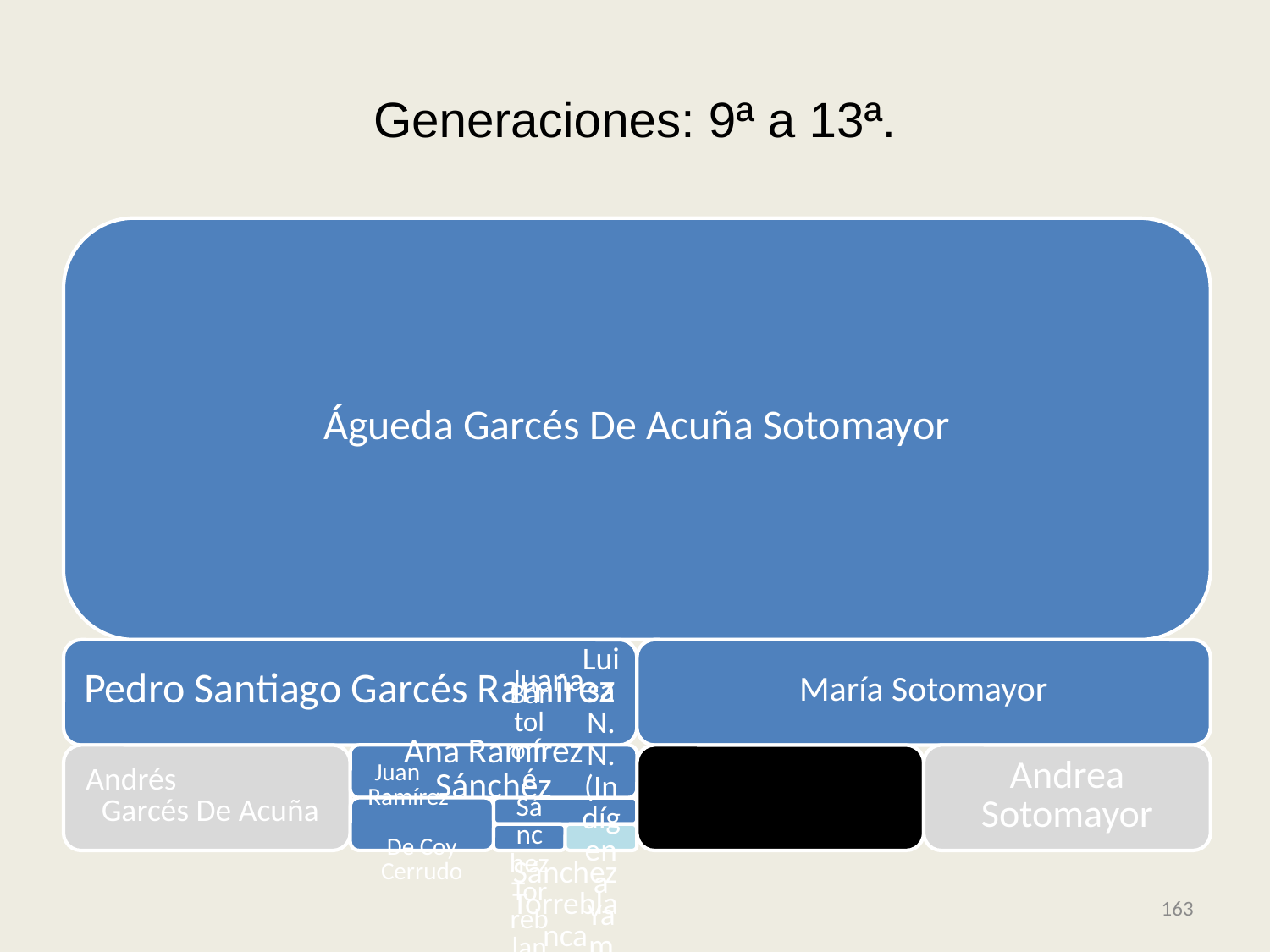

# Generaciones: 9ª a 13ª.
Águeda Garcés De Acuña Sotomayor
Pedro Santiago Garcés Ramírez
María Sotomayor
Andrea Sotomayor
163